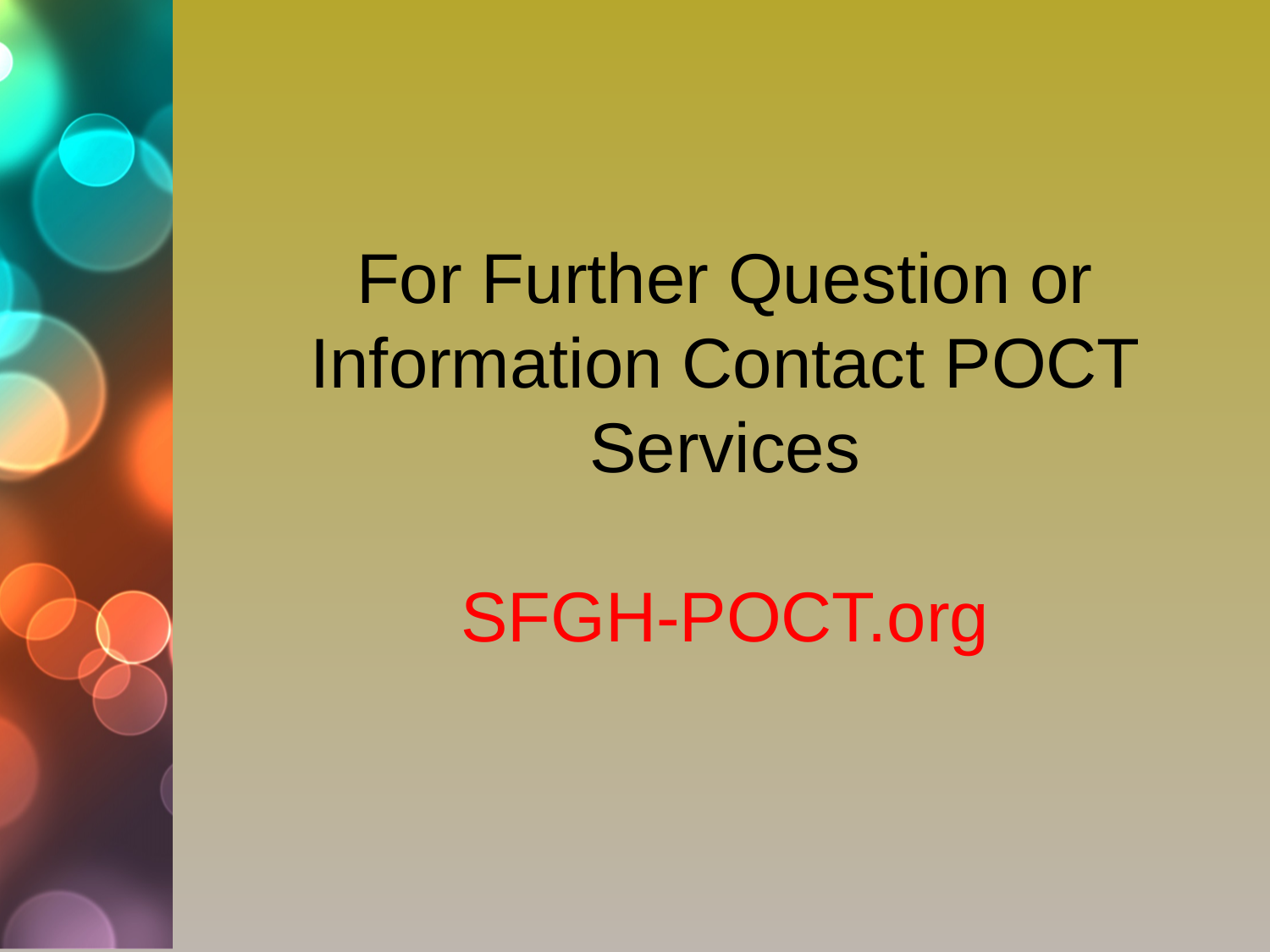

# For Further Question or Information Contact POCT Services SFGH-POCT.org